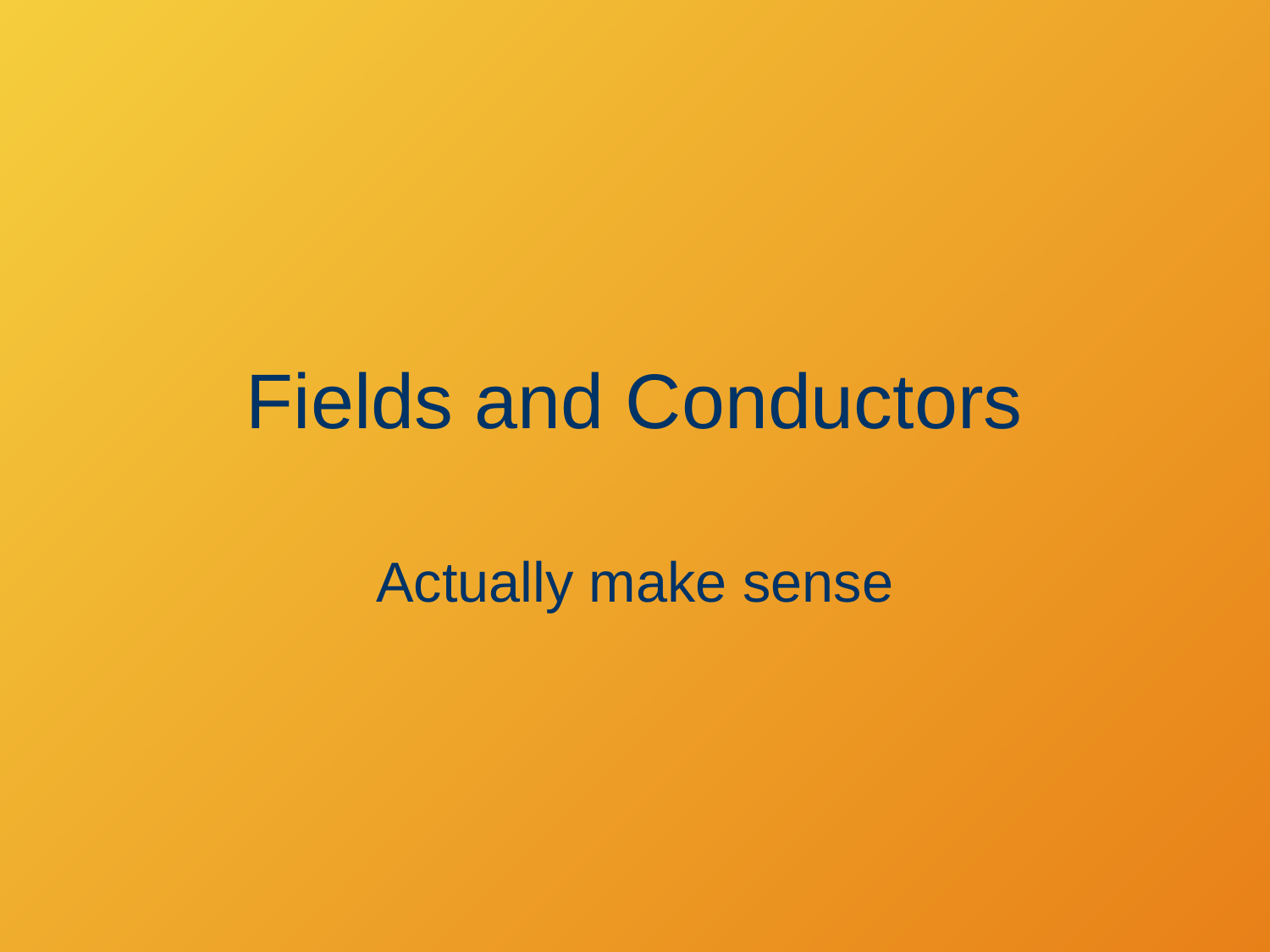

# Fields and Conductors
Actually make sense